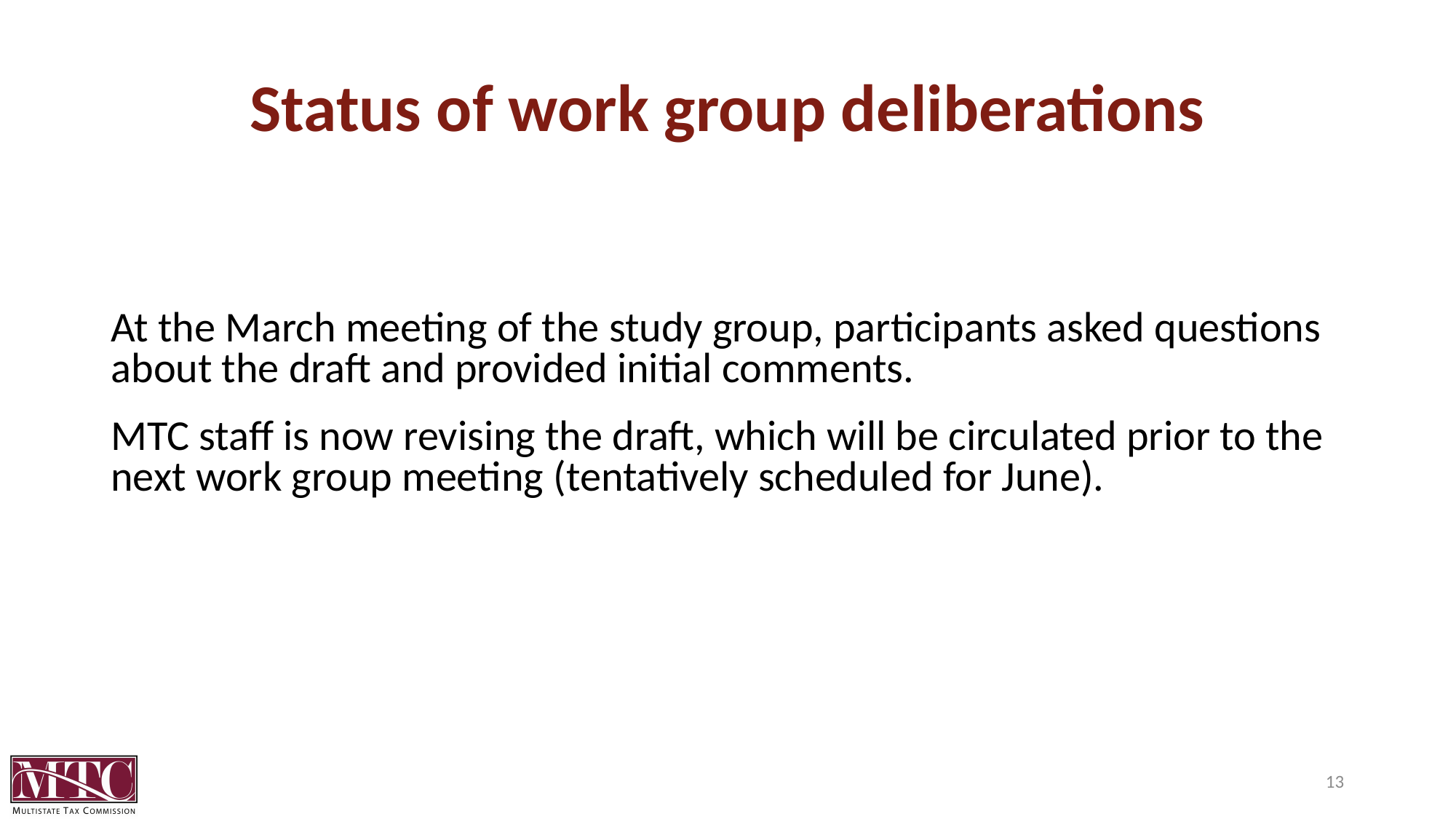

# Status of work group deliberations
At the March meeting of the study group, participants asked questions about the draft and provided initial comments.
MTC staff is now revising the draft, which will be circulated prior to the next work group meeting (tentatively scheduled for June).

13